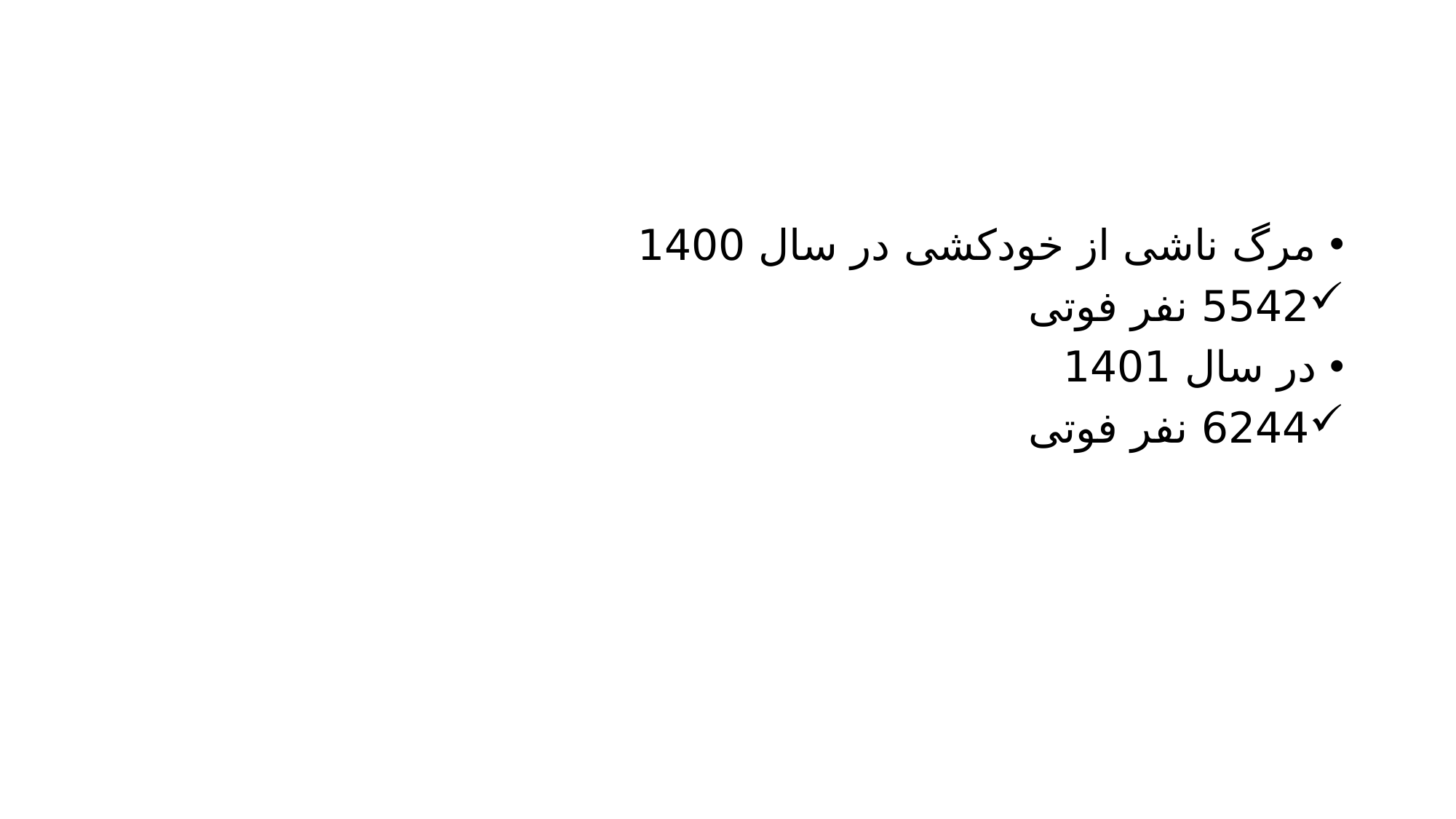

#
مرگ ناشی از خودکشی در سال 1400
5542 نفر فوتی
در سال 1401
6244 نفر فوتی